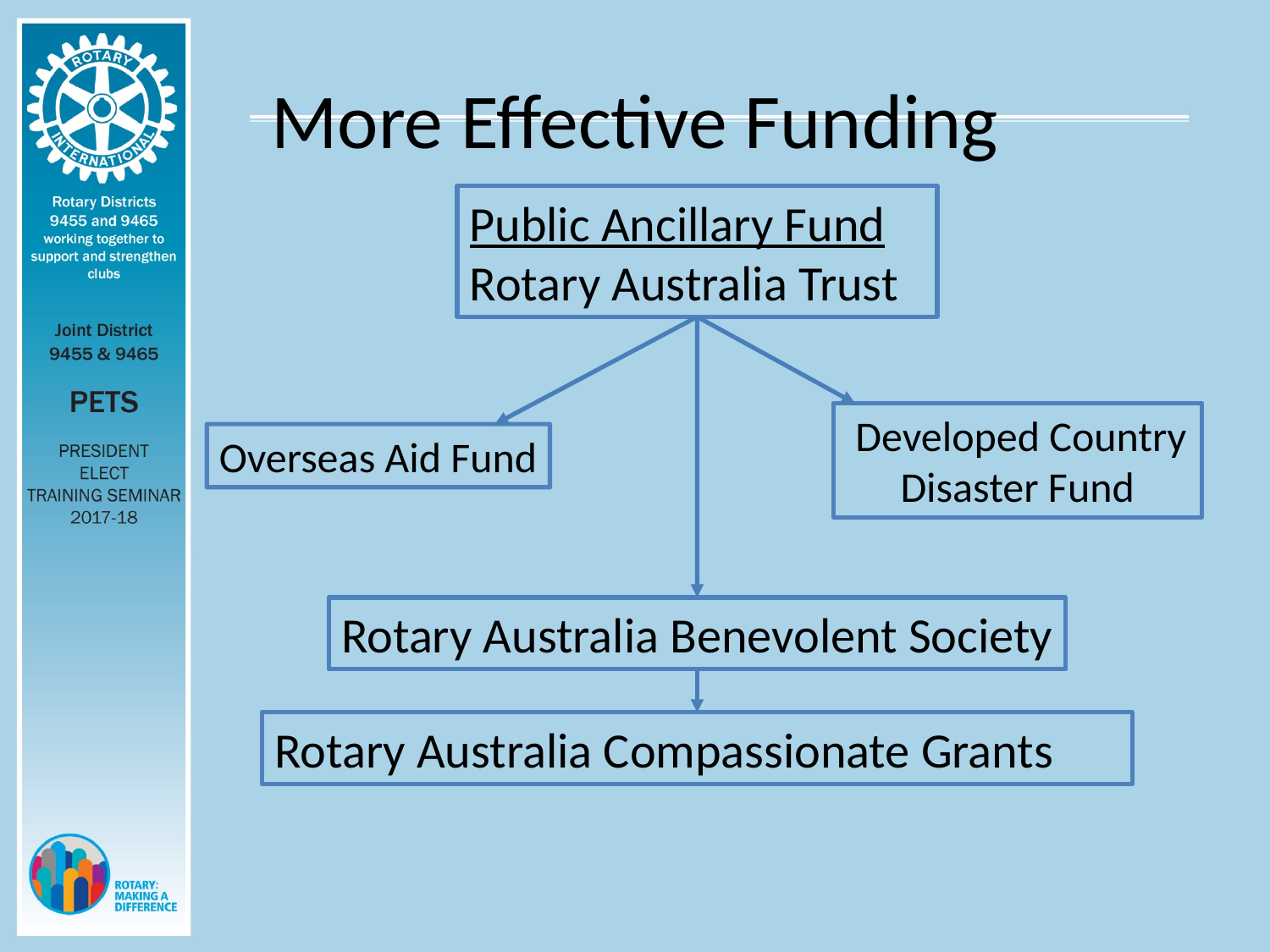

# More Effective Funding
Public Ancillary Fund
Rotary Australia Trust
 Developed Country Disaster Fund
Overseas Aid Fund
Rotary Australia Benevolent Society

Rotary Australia Compassionate Grants